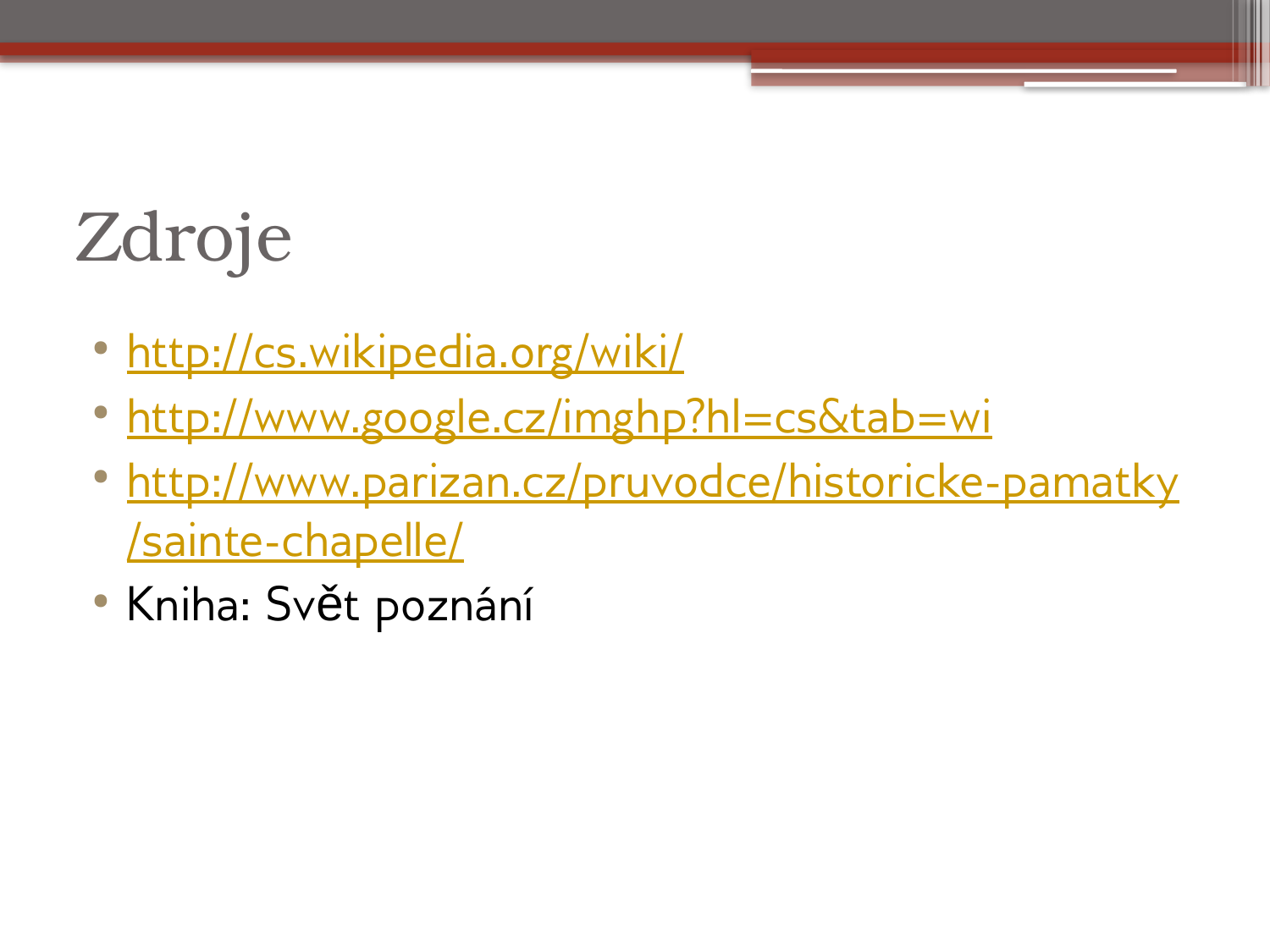

# Zdroje
http://cs.wikipedia.org/wiki/
http://www.google.cz/imghp?hl=cs&tab=wi
http://www.parizan.cz/pruvodce/historicke-pamatky/sainte-chapelle/
Kniha: Svět poznání